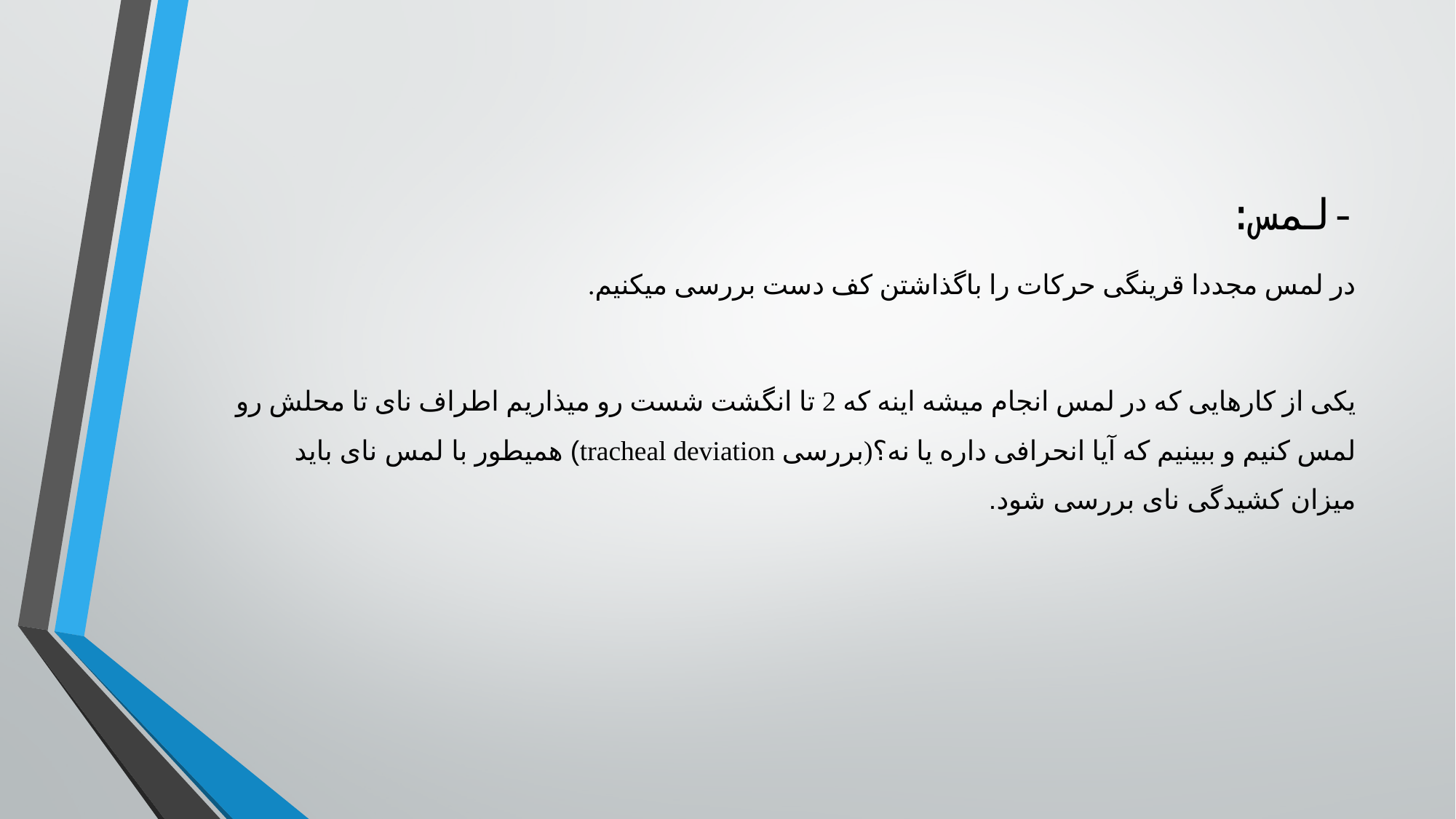

-لمس:
در لمس مجددا قرینگی حرکات را باگذاشتن کف دست بررسی میکنیم.

یکی از کارهایی که در لمس انجام میشه اینه که 2 تا انگشت شست رو میذاریم اطراف نای تا محلش رو لمس کنیم و ببینیم که آیا انحرافی داره یا نه؟(بررسی tracheal deviation) همیطور با لمس نای باید میزان کشیدگی نای بررسی شود.